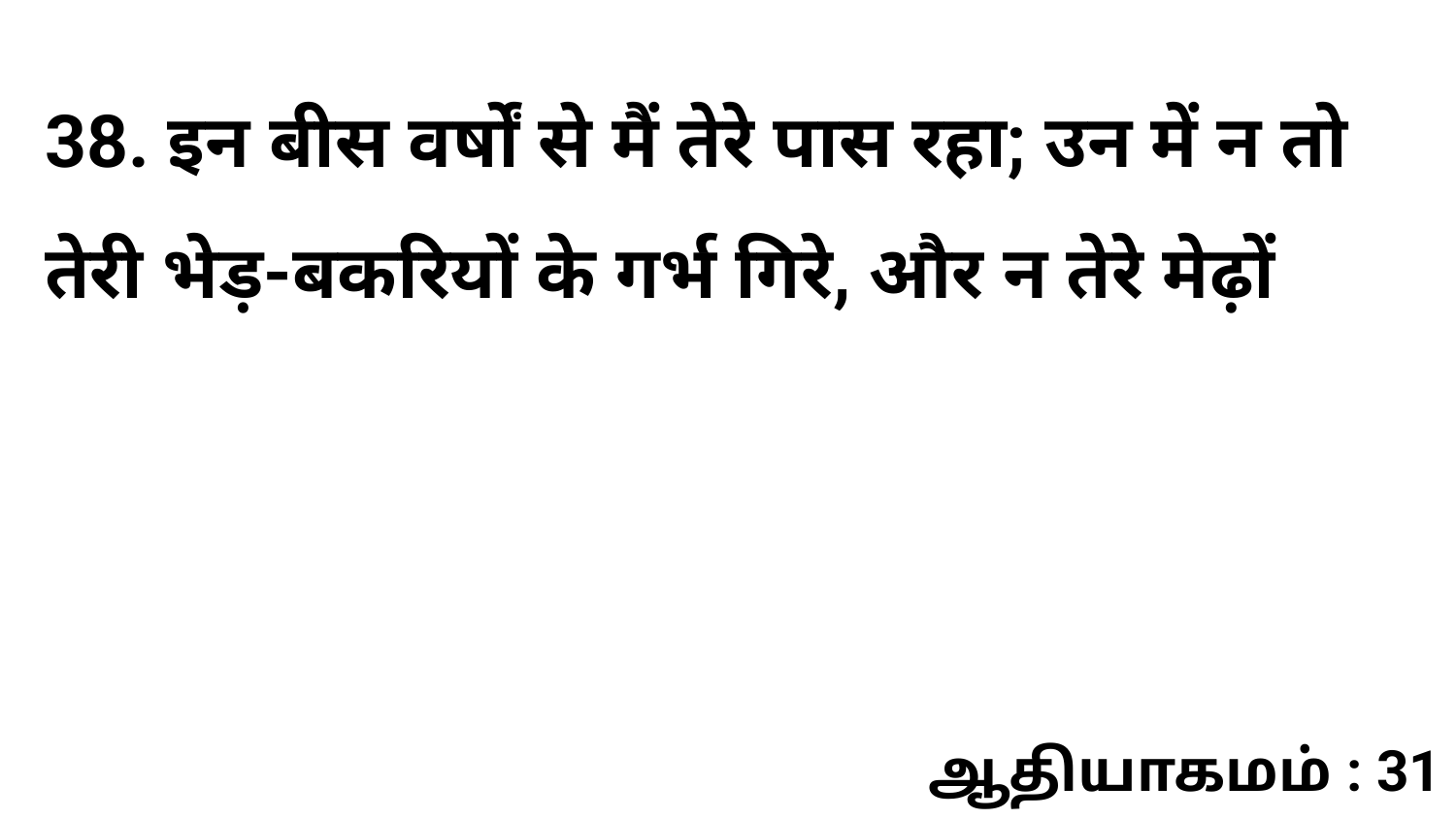

38. इन बीस वर्षों से मैं तेरे पास रहा; उन में न तो तेरी भेड़-बकरियों के गर्भ गिरे, और न तेरे मेढ़ों
ஆதியாகமம் : 31